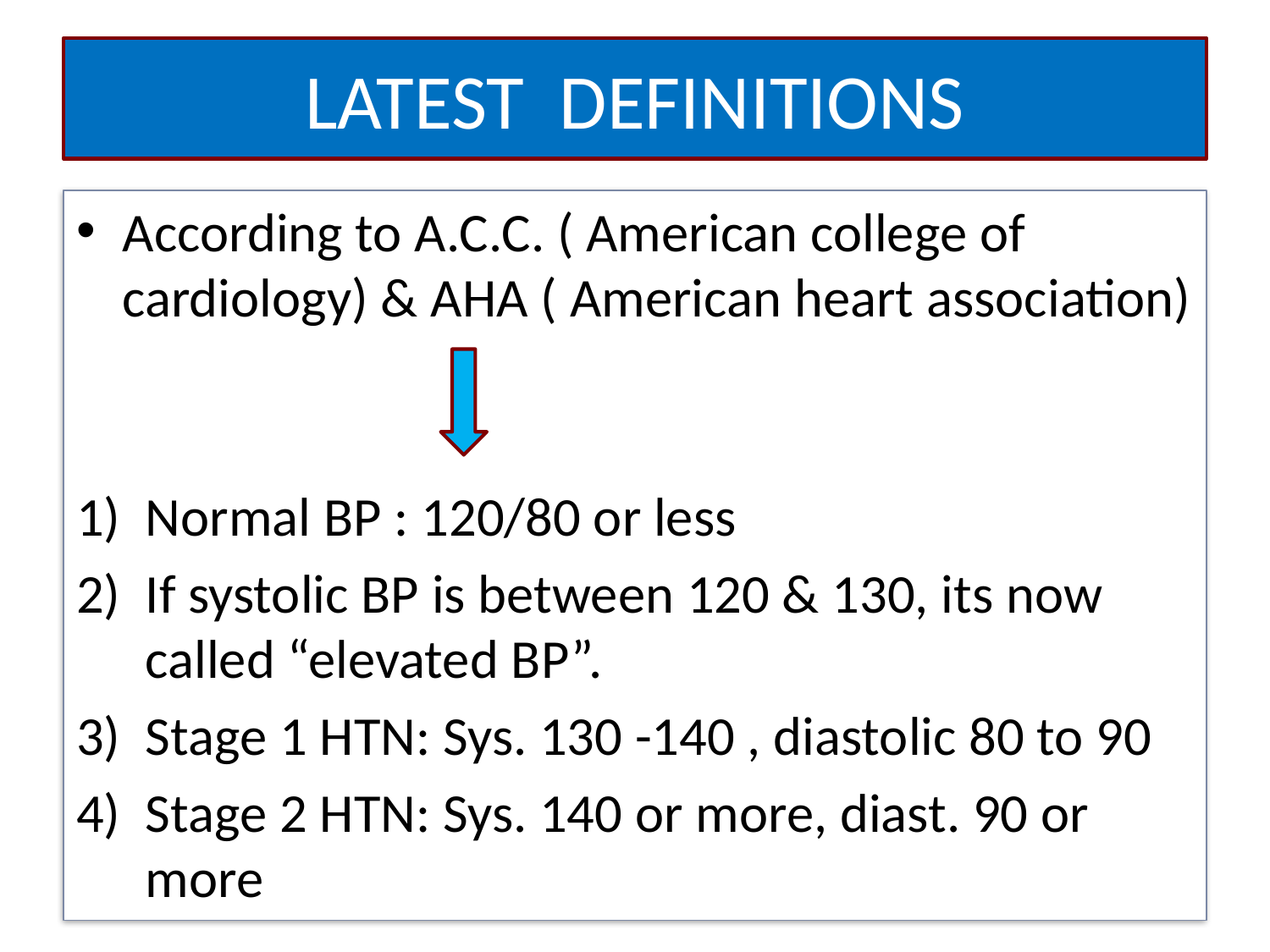

# LATEST  DEFINITIONS
According to A.C.C. ( American college of cardiology) & AHA ( American heart association)

Normal BP : 120/80 or less
If systolic BP is between 120 & 130, its now called “elevated BP”.
Stage 1 HTN: Sys. 130 -140 , diastolic 80 to 90
Stage 2 HTN: Sys. 140 or more, diast. 90 or more